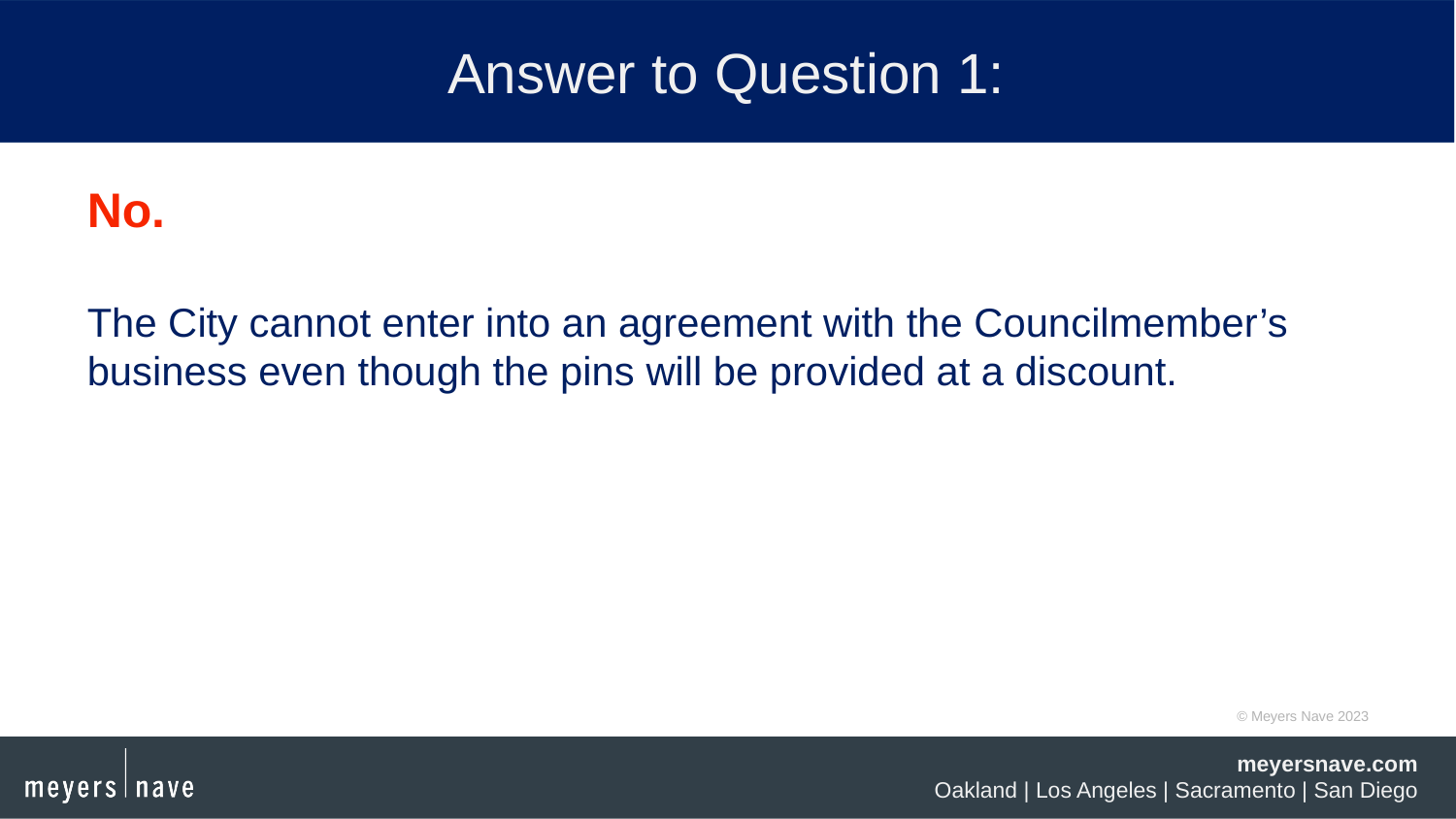

# Answer to Question 1:
No.

The City cannot enter into an agreement with the Councilmember’s business even though the pins will be provided at a discount.